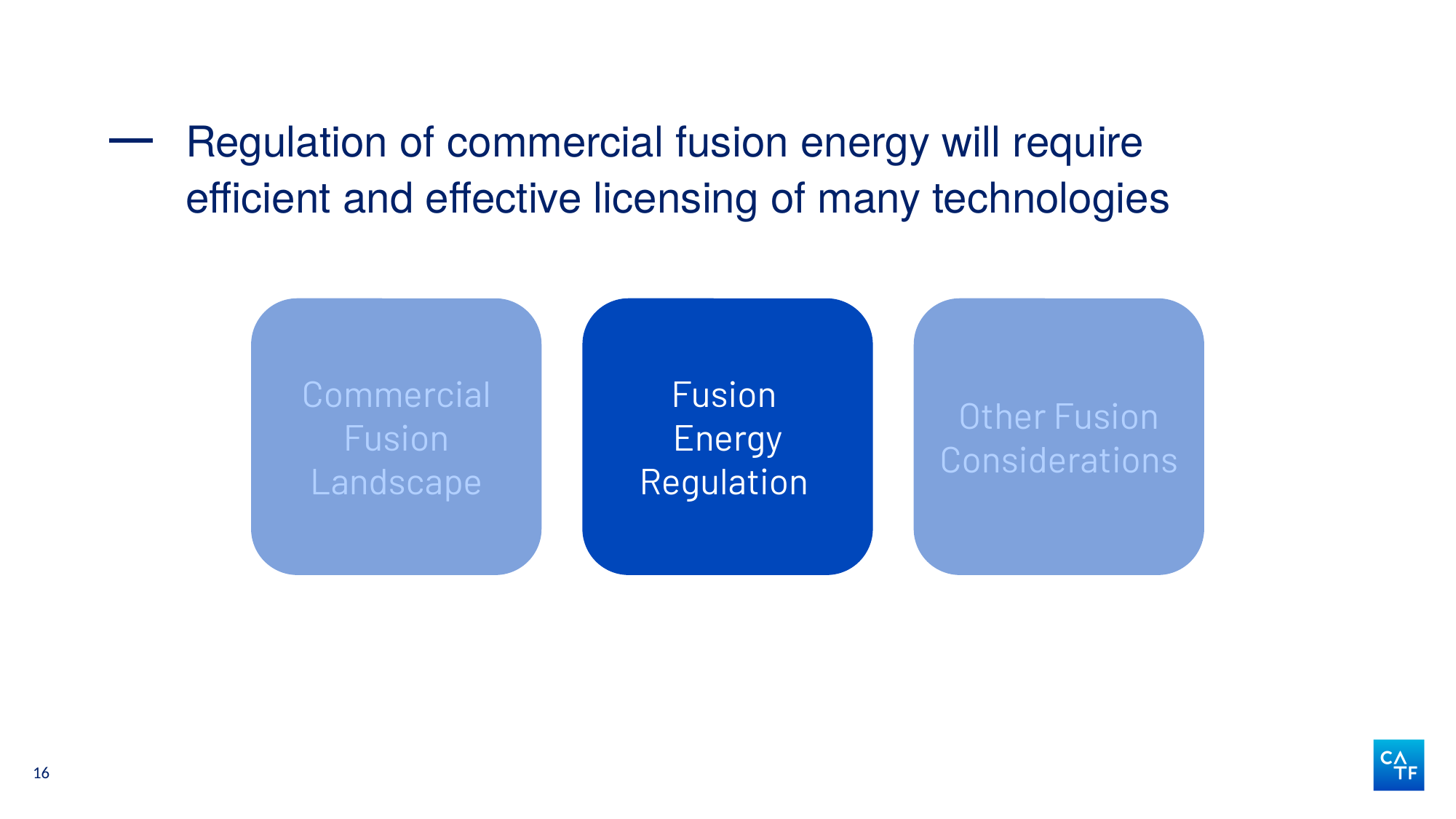

# Regulation of commercial fusion energy will require efficient and effective licensing of many technologies
Commercial Fusion Landscape
Fusion
Energy Regulation
Other Fusion Considerations
16